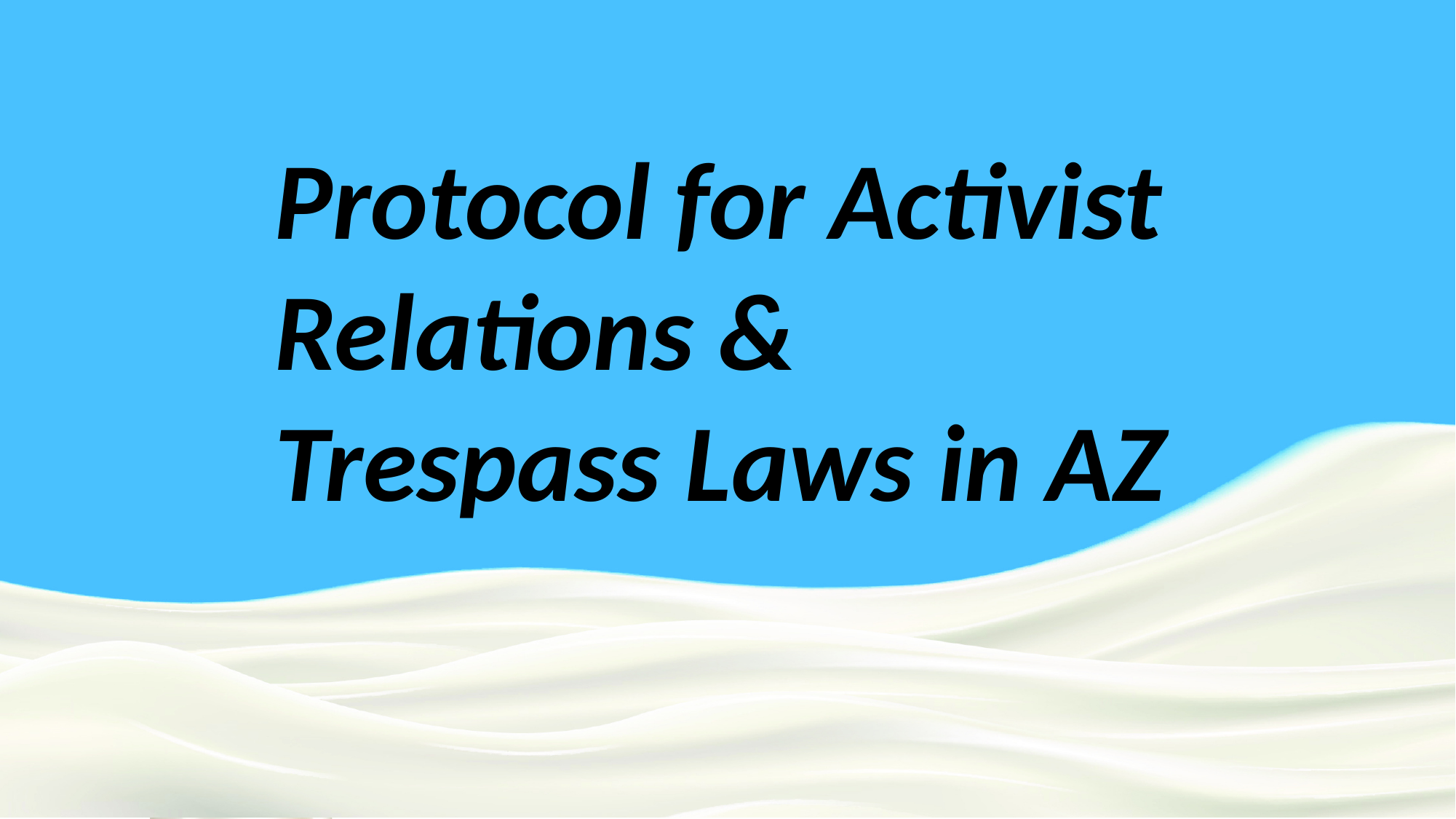

# Protocol for Activist Relations & Trespass Laws in AZ